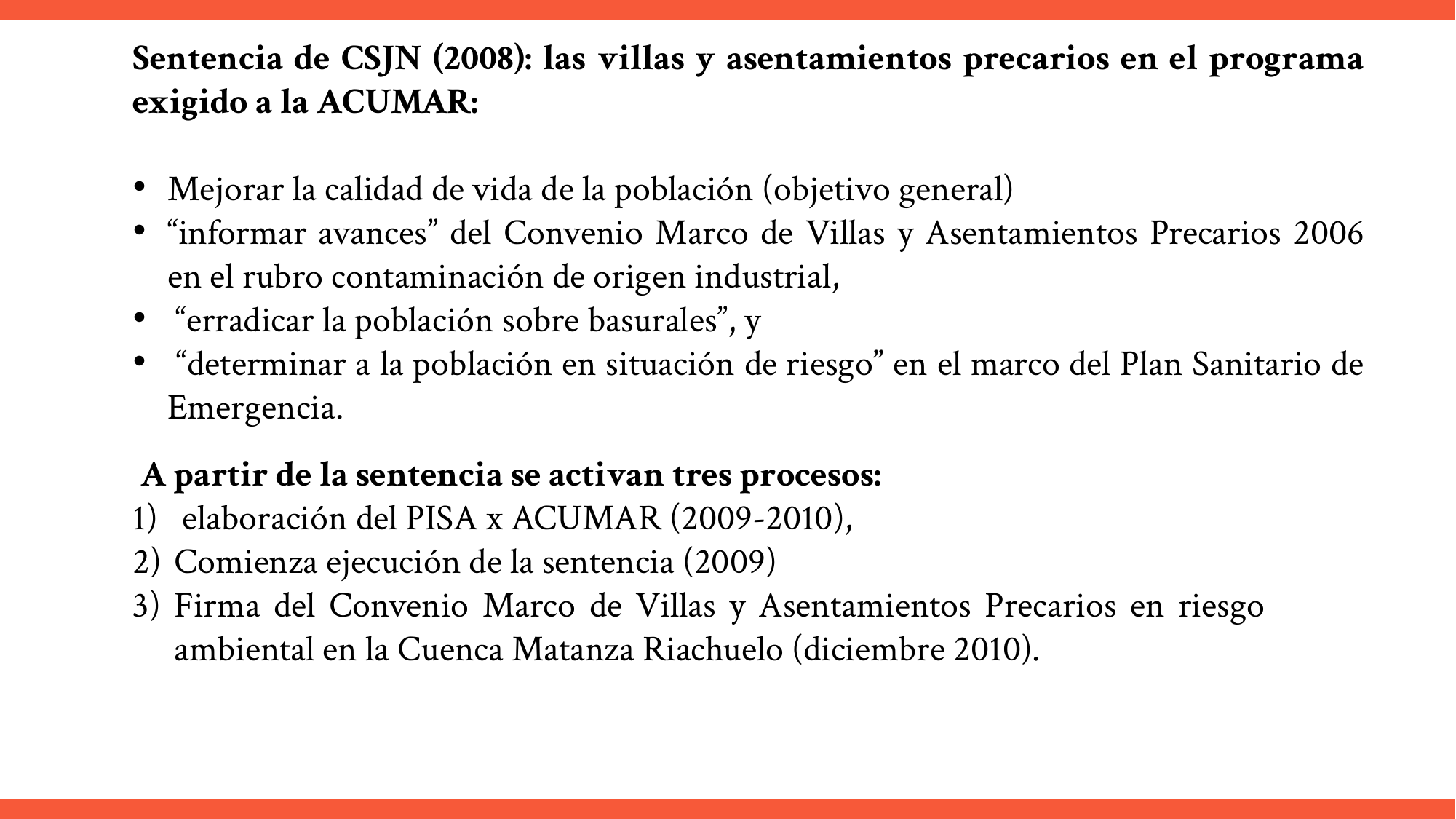

Sentencia de CSJN (2008): las villas y asentamientos precarios en el programa exigido a la ACUMAR:

Mejorar la calidad de vida de la población (objetivo general)
“informar avances” del Convenio Marco de Villas y Asentamientos Precarios 2006 en el rubro contaminación de origen industrial,
 “erradicar la población sobre basurales”, y
 “determinar a la población en situación de riesgo” en el marco del Plan Sanitario de Emergencia.

 A partir de la sentencia se activan tres procesos:
 elaboración del PISA x ACUMAR (2009-2010),
Comienza ejecución de la sentencia (2009)
Firma del Convenio Marco de Villas y Asentamientos Precarios en riesgo ambiental en la Cuenca Matanza Riachuelo (diciembre 2010).